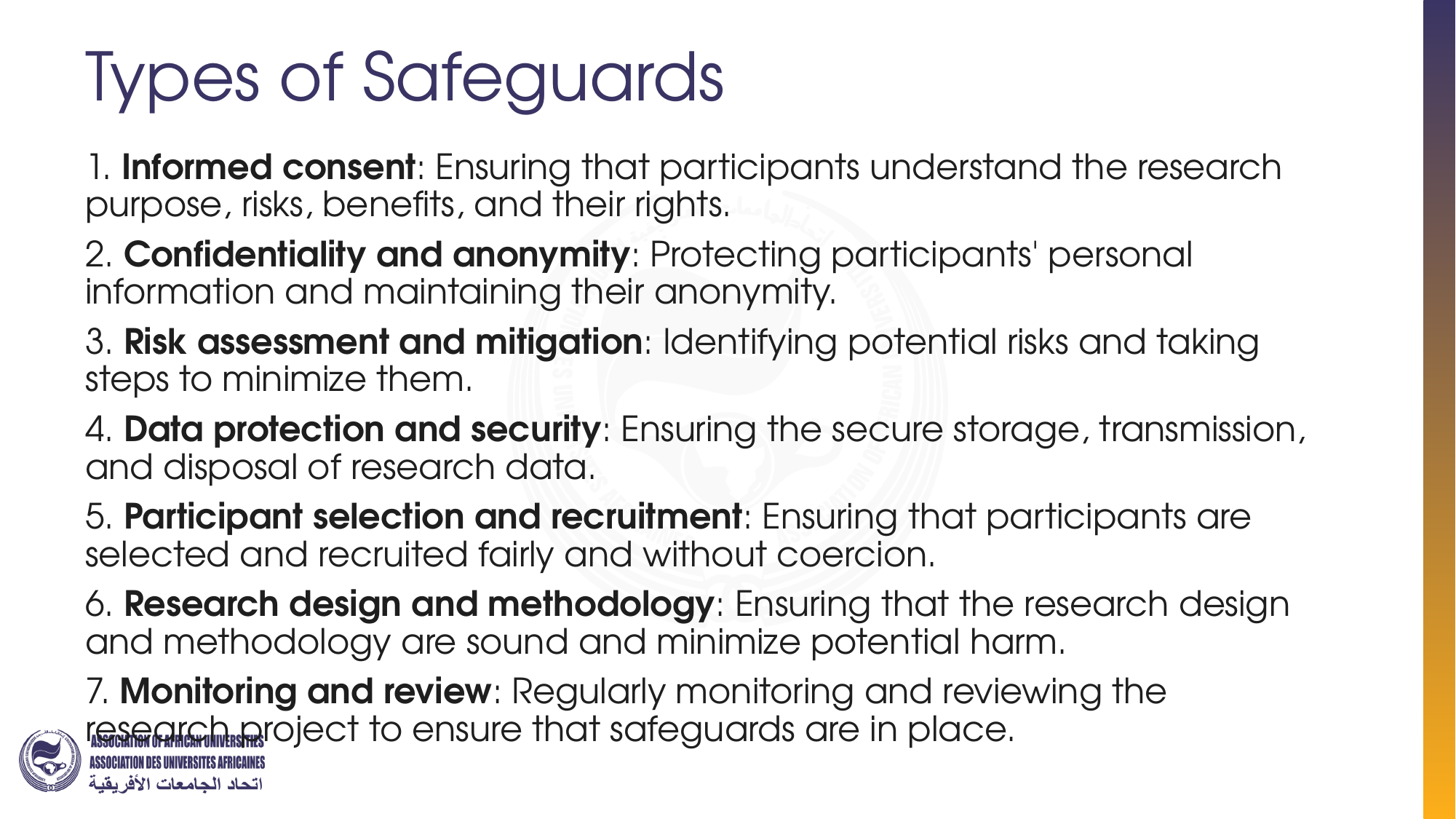

# Types of Safeguards
1. Informed consent: Ensuring that participants understand the research purpose, risks, benefits, and their rights.
2. Confidentiality and anonymity: Protecting participants' personal information and maintaining their anonymity.
3. Risk assessment and mitigation: Identifying potential risks and taking steps to minimize them.
4. Data protection and security: Ensuring the secure storage, transmission, and disposal of research data.
5. Participant selection and recruitment: Ensuring that participants are selected and recruited fairly and without coercion.
6. Research design and methodology: Ensuring that the research design and methodology are sound and minimize potential harm.
7. Monitoring and review: Regularly monitoring and reviewing the research project to ensure that safeguards are in place.